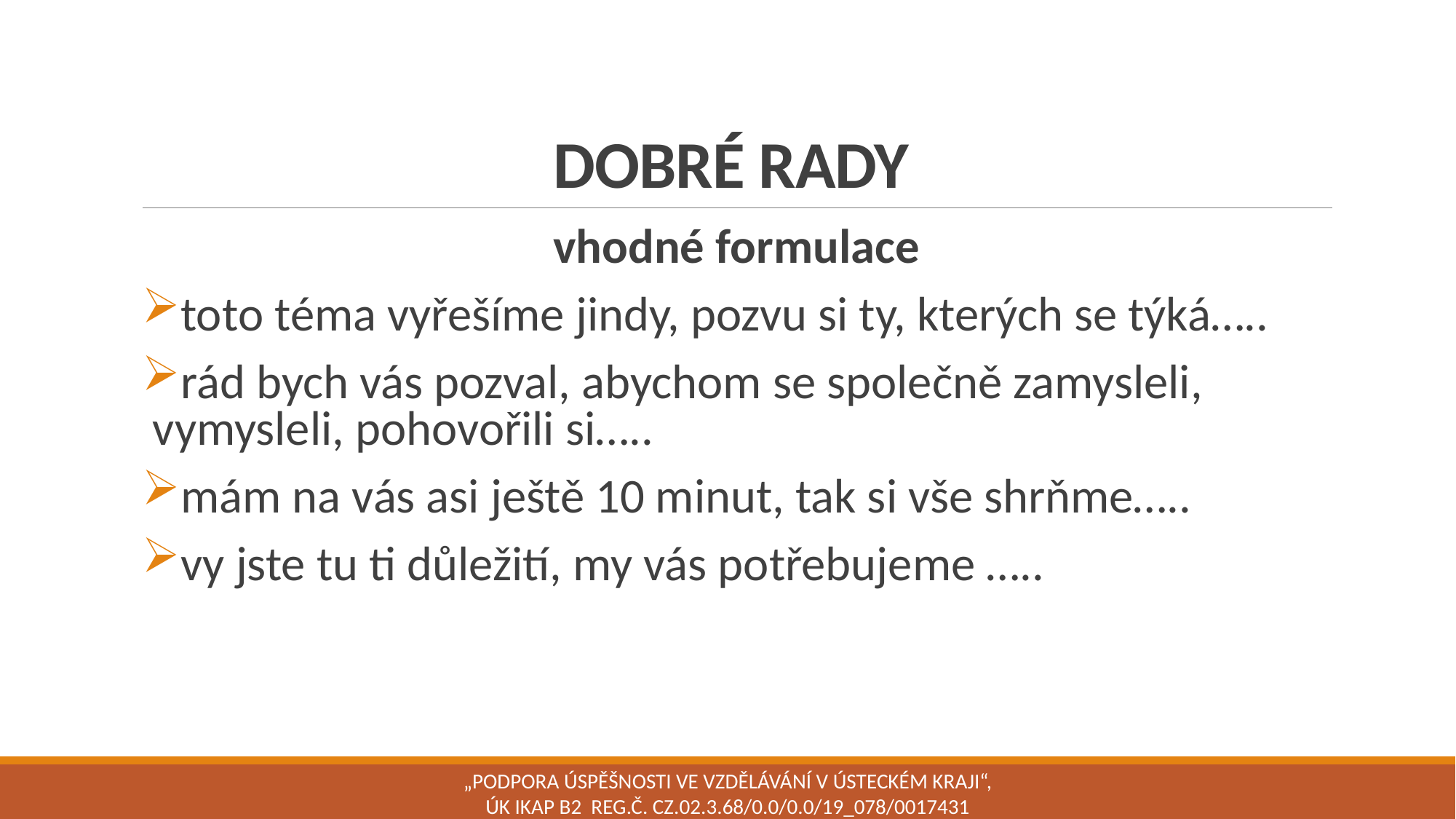

# DOBRÉ RADY
vhodné formulace
toto téma vyřešíme jindy, pozvu si ty, kterých se týká…..
rád bych vás pozval, abychom se společně zamysleli, vymysleli, pohovořili si…..
mám na vás asi ještě 10 minut, tak si vše shrňme…..
vy jste tu ti důležití, my vás potřebujeme …..
„Podpora úspěšnosti ve vzdělávání v Ústeckém kraji“, ÚK IKAP B2  Reg.č. CZ.02.3.68/0.0/0.0/19_078/0017431